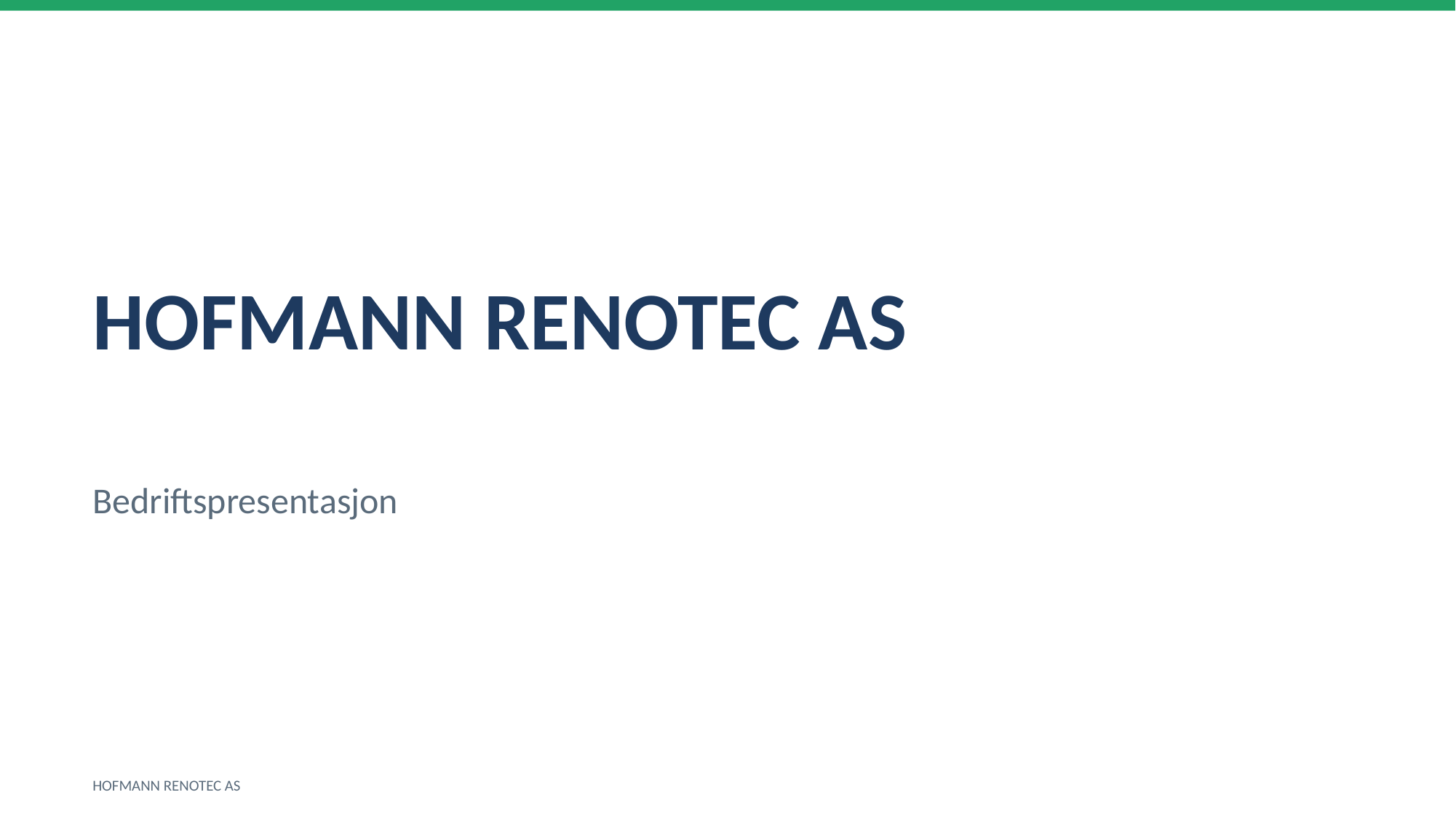

HOFMANN RENOTEC AS
Bedriftspresentasjon
HOFMANN RENOTEC AS